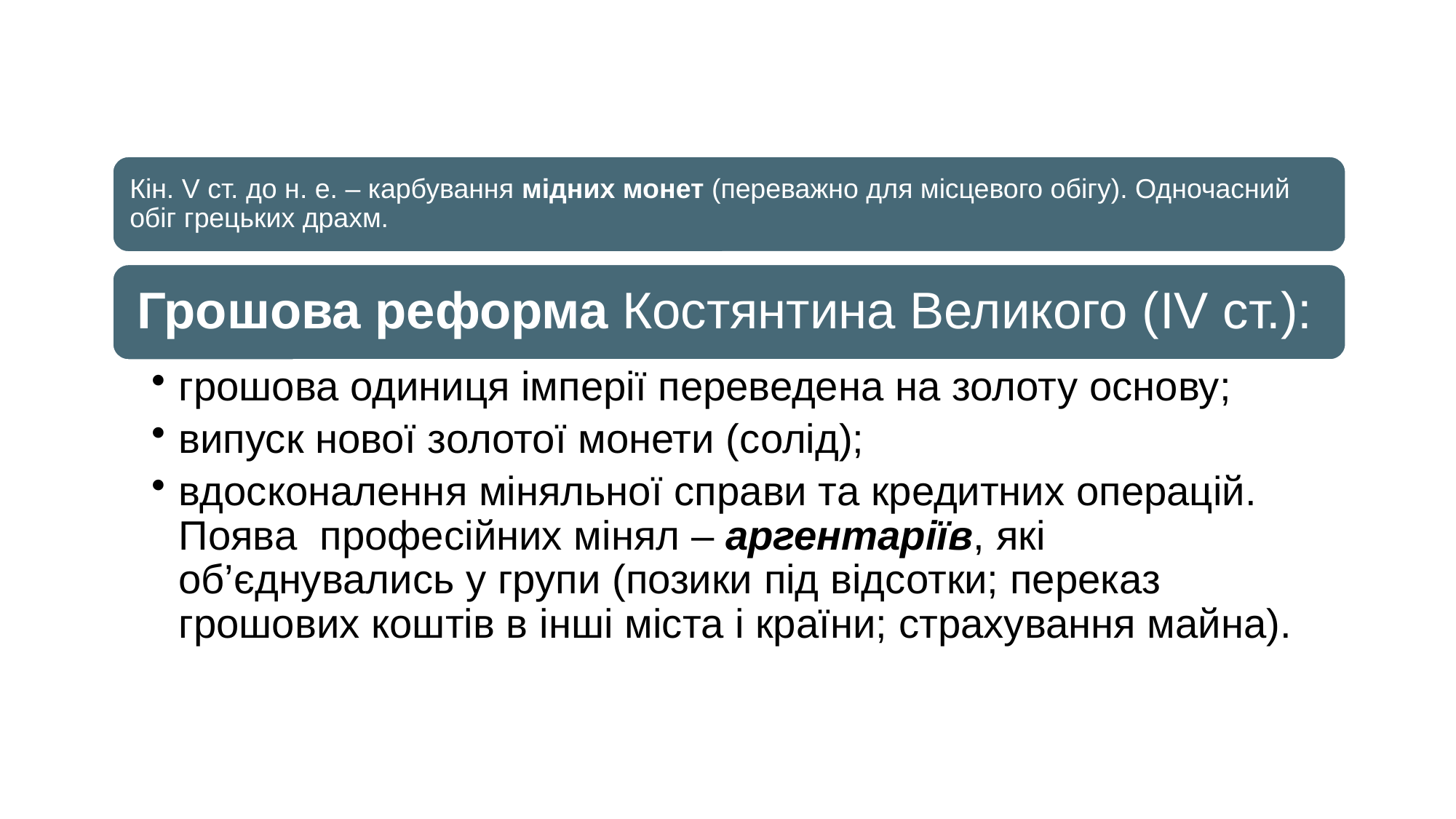

Кін. V ст. до н. е. – карбування мідних монет (переважно для місцевого обігу). Одночасний обіг грецьких драхм.
Грошова реформа Костянтина Великого (IV ст.):
грошова одиниця імперії переведена на золоту основу;
випуск нової золотої монети (солід);
вдосконалення міняльної справи та кредитних операцій. Поява  професійних мінял – аргентаріїв, які об’єднувались у групи (позики під відсотки; переказ грошових коштів в інші міста і країни; страхування майна).